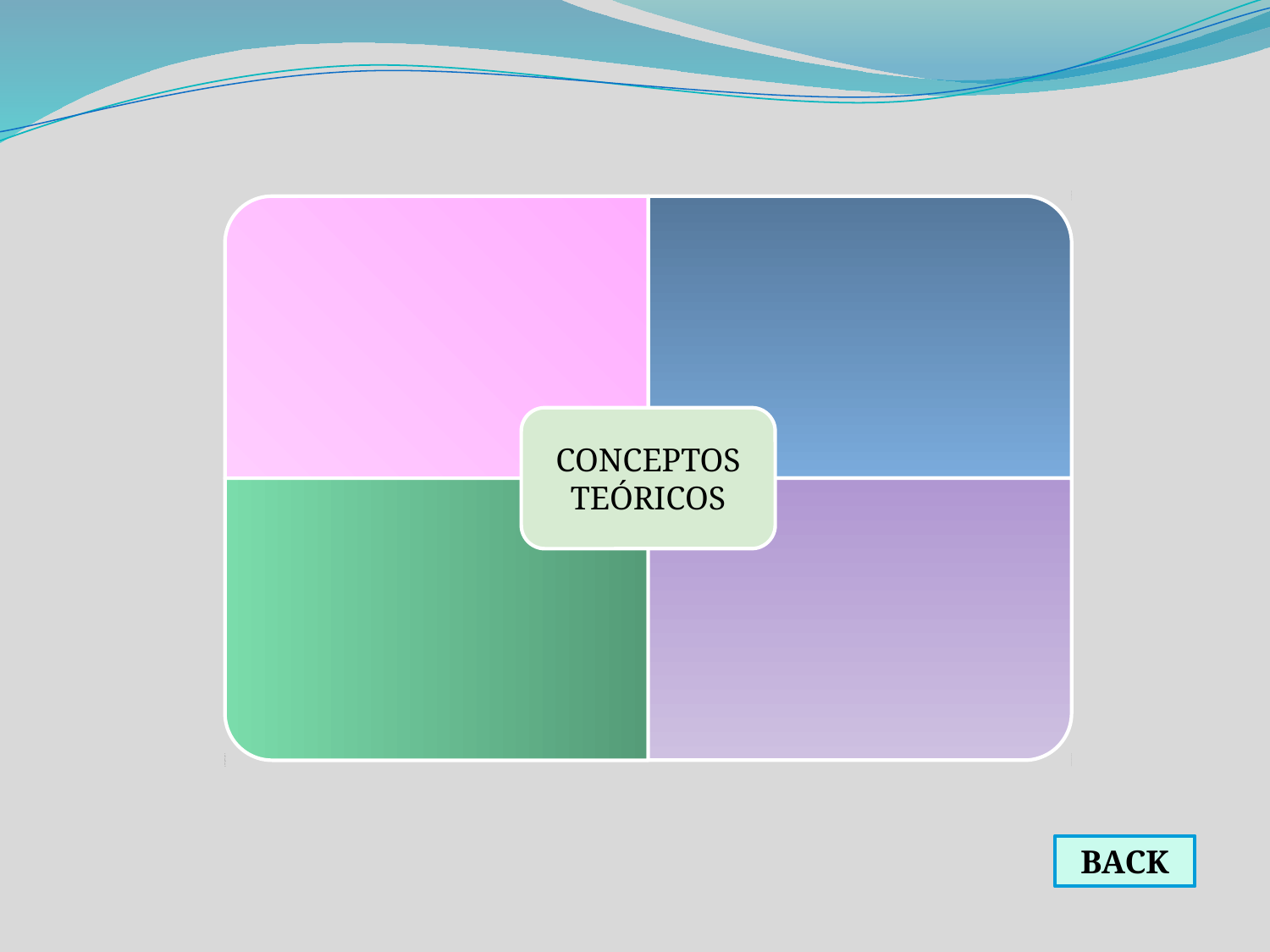

CONCEPTOS TEÓRICOS
BALANZA COMERCIAL Y DE PAGOS
PEA
DESEMPLEO
PREFERENCIAS ARANCELARIAS
ATPDEA
SGP
NMF
BACK